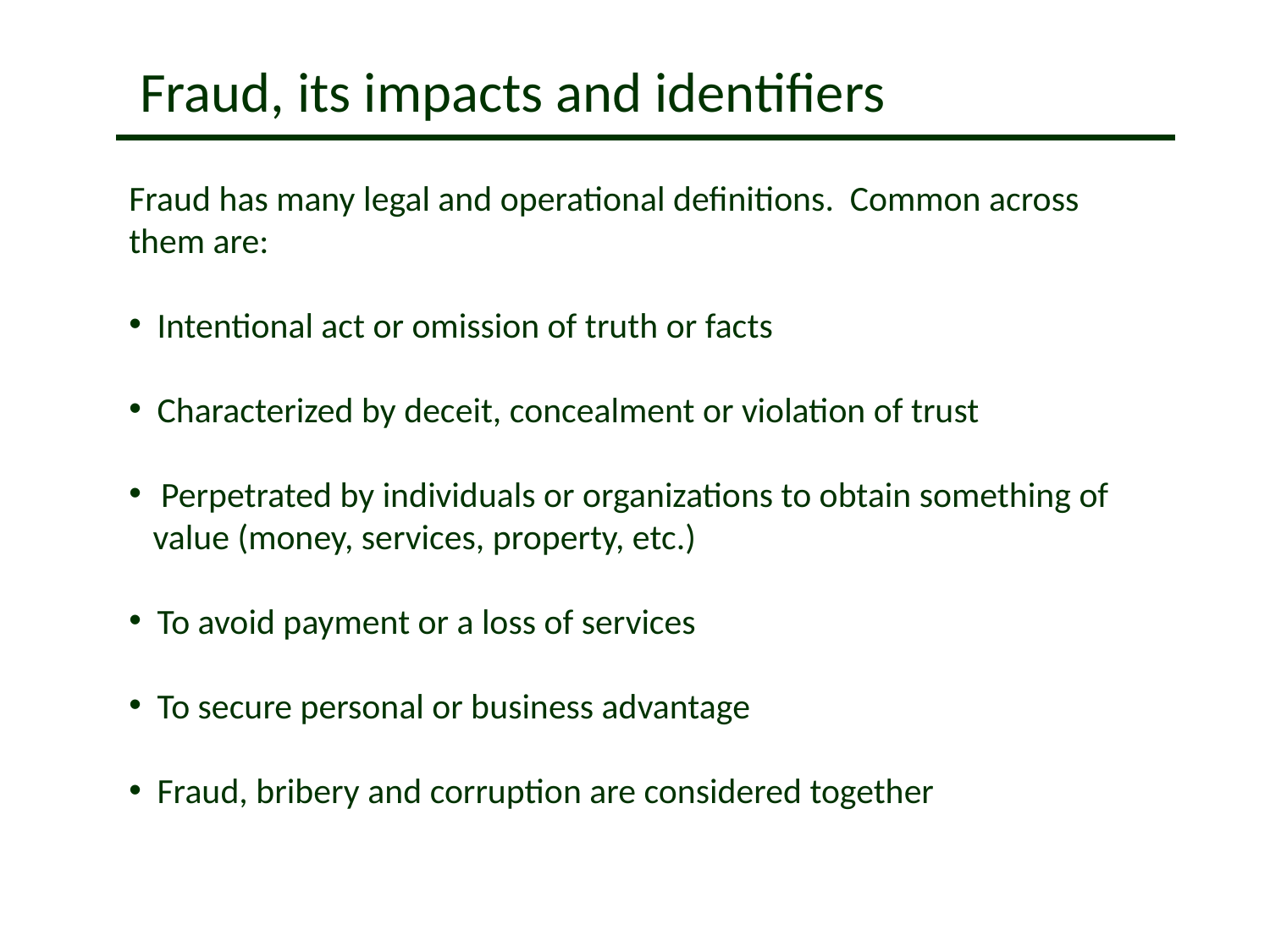

# Fraud, its impacts and identifiers
Fraud has many legal and operational definitions.  Common across them are:

  Intentional act or omission of truth or facts

  Characterized by deceit, concealment or violation of trust

 Perpetrated by individuals or organizations to obtain something of value (money, services, property, etc.)

  To avoid payment or a loss of services

  To secure personal or business advantage

  Fraud, bribery and corruption are considered together